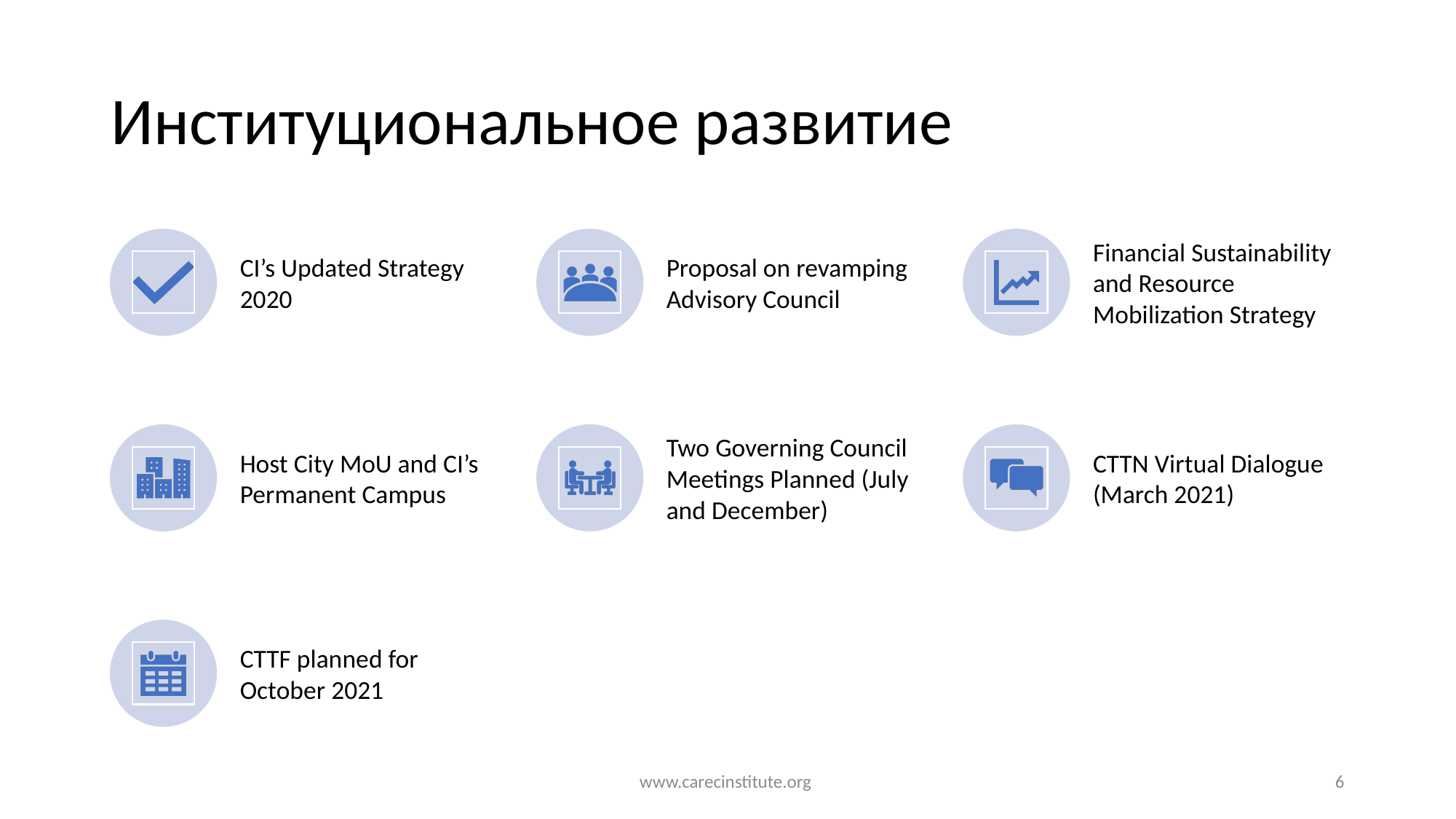

# Институциональное развитие
CI’s Updated Strategy 2020
Proposal on revamping Advisory Council
Financial Sustainability and Resource Mobilization Strategy
Host City MoU and CI’s Permanent Campus
Two Governing Council Meetings Planned (July and December)
CTTN Virtual Dialogue (March 2021)
CTTF planned for October 2021
www.carecinstitute.org
6